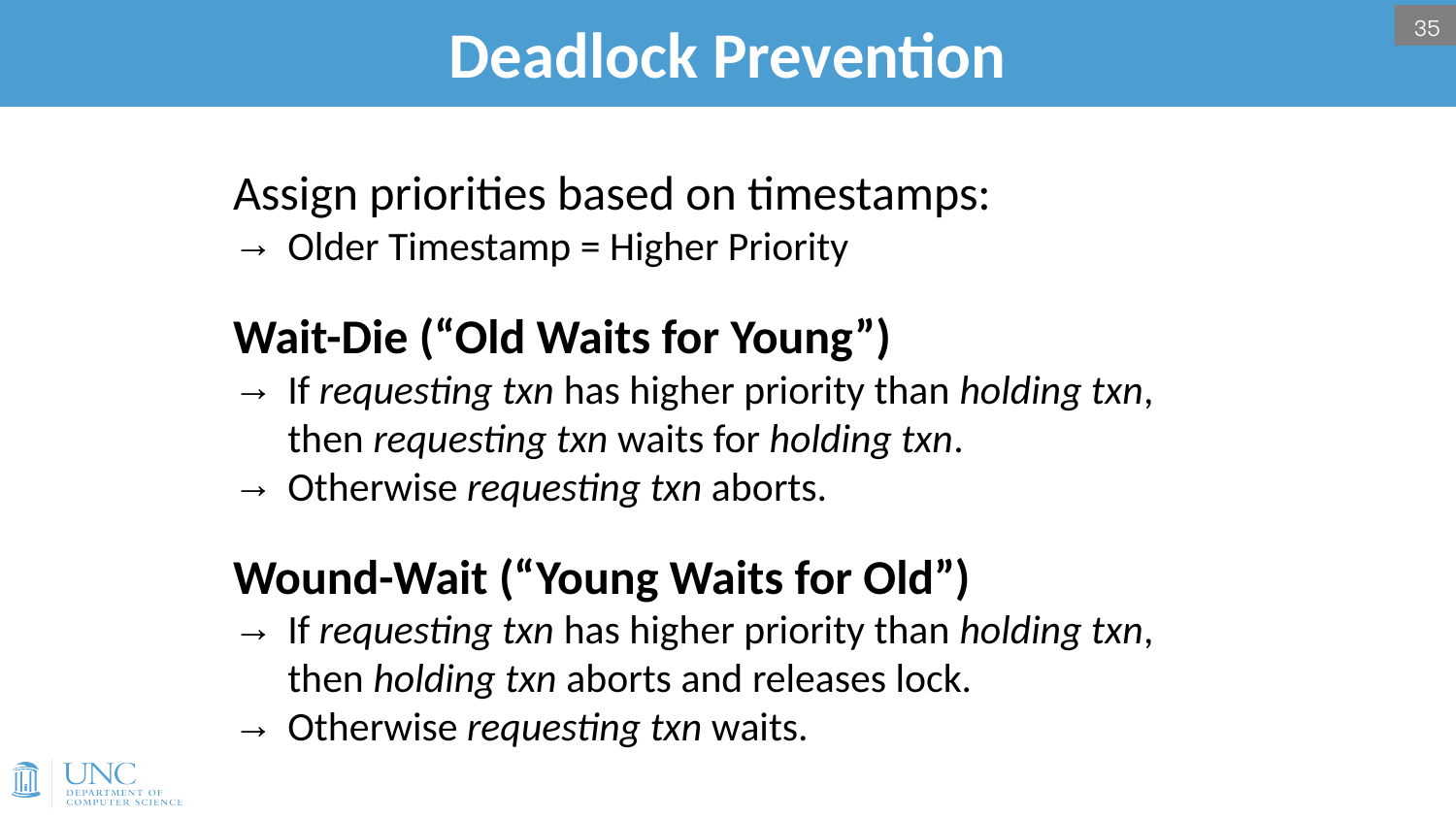

# Deadlock Prevention
35
Assign priorities based on timestamps:
Older Timestamp = Higher Priority
Wait-Die (“Old Waits for Young”)
If requesting txn has higher priority than holding txn, then requesting txn waits for holding txn.
Otherwise requesting txn aborts.
Wound-Wait (“Young Waits for Old”)
If requesting txn has higher priority than holding txn, then holding txn aborts and releases lock.
Otherwise requesting txn waits.